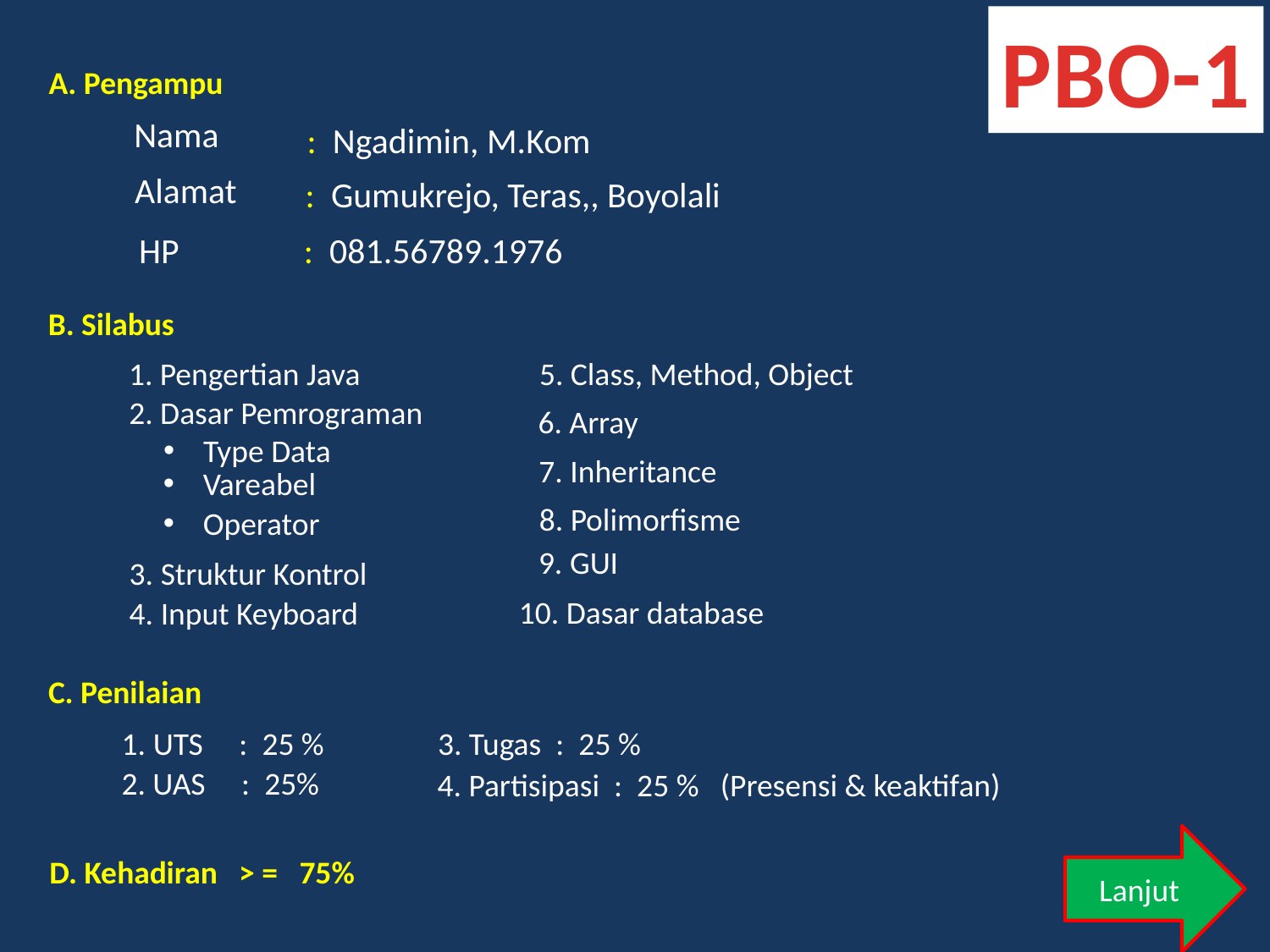

PBO-1
A. Pengampu
Nama
:  Ngadimin, M.Kom
Alamat
:  Gumukrejo, Teras,, Boyolali
HP
:  081.56789.1976
B. Silabus
1. Pengertian Java
5. Class, Method, Object
2. Dasar Pemrograman
6. Array
Type Data
7. Inheritance
Vareabel
8. Polimorfisme
Operator
9. GUI
3. Struktur Kontrol
10. Dasar database
4. Input Keyboard
C. Penilaian
1. UTS     :  25 %
3. Tugas  :  25 %
2. UAS     :  25%
4. Partisipasi  :  25 %   (Presensi & keaktifan)
Lanjut
D. Kehadiran   > =   75%